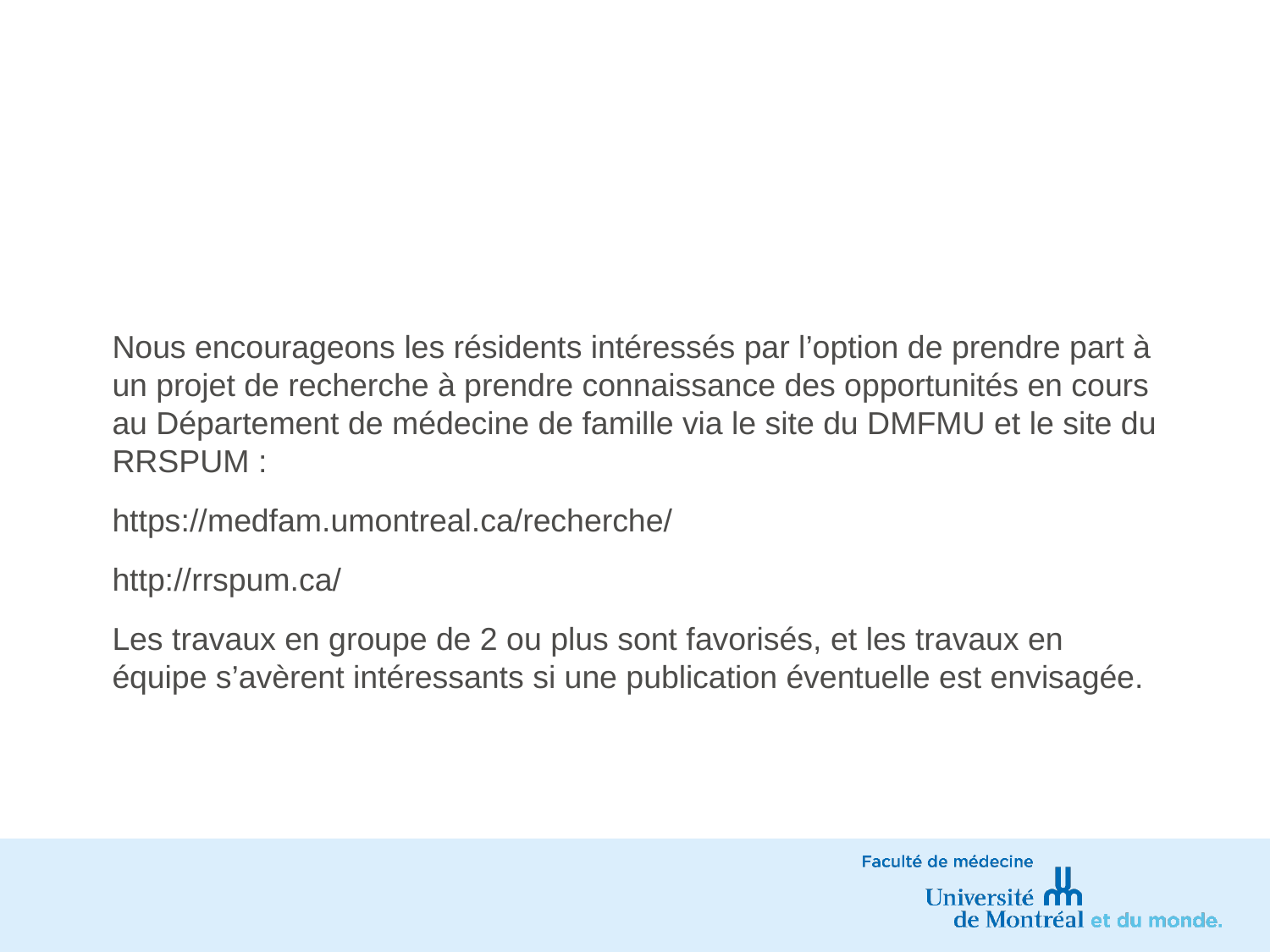

#
Nous encourageons les résidents intéressés par l’option de prendre part à un projet de recherche à prendre connaissance des opportunités en cours au Département de médecine de famille via le site du DMFMU et le site du RRSPUM :
https://medfam.umontreal.ca/recherche/
http://rrspum.ca/
Les travaux en groupe de 2 ou plus sont favorisés, et les travaux en équipe s’avèrent intéressants si une publication éventuelle est envisagée.